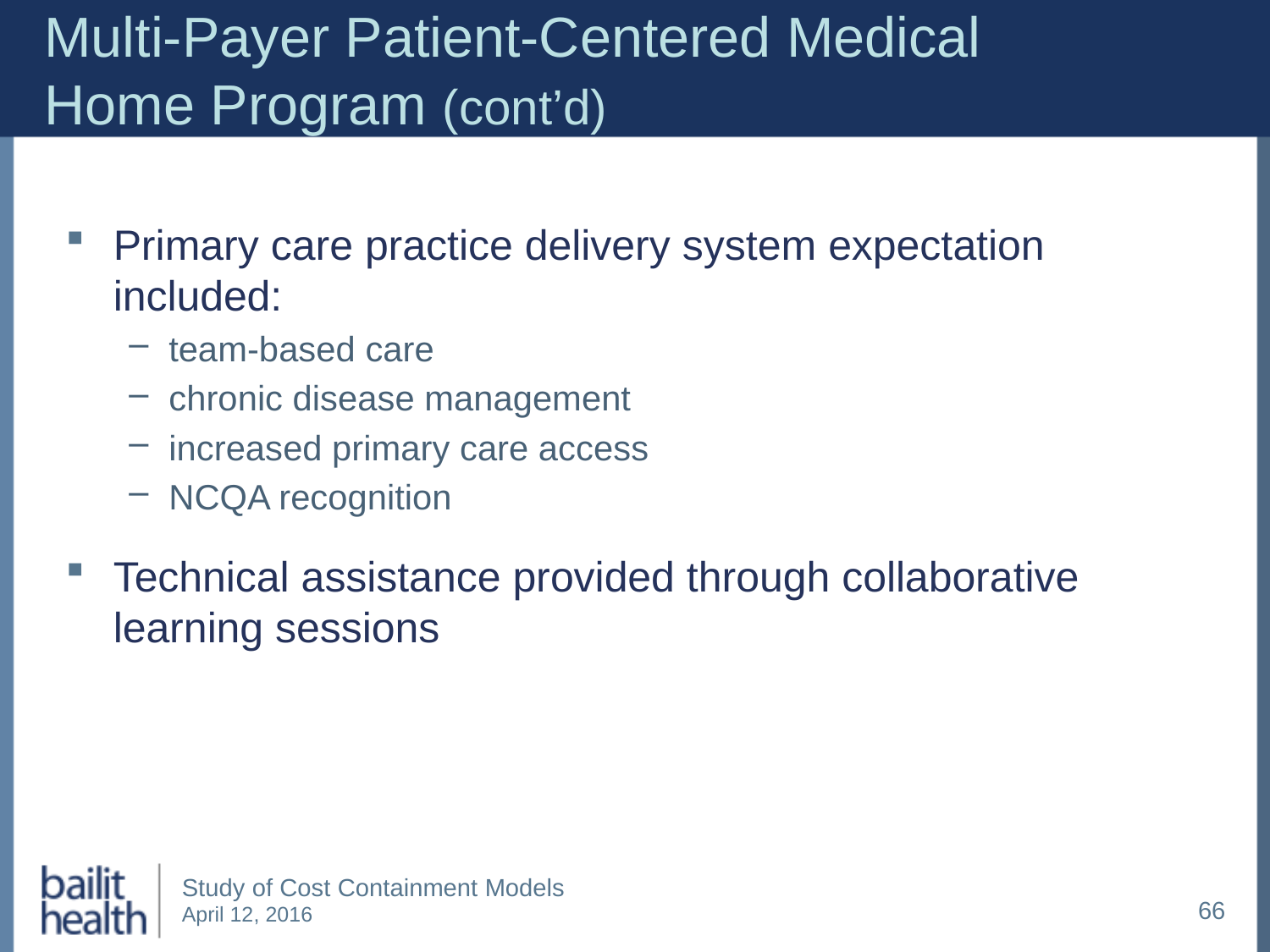

# Multi-Payer Patient-Centered Medical Home Program (cont’d)
Primary care practice delivery system expectation included:
team-based care
chronic disease management
increased primary care access
NCQA recognition

Technical assistance provided through collaborative learning sessions
66